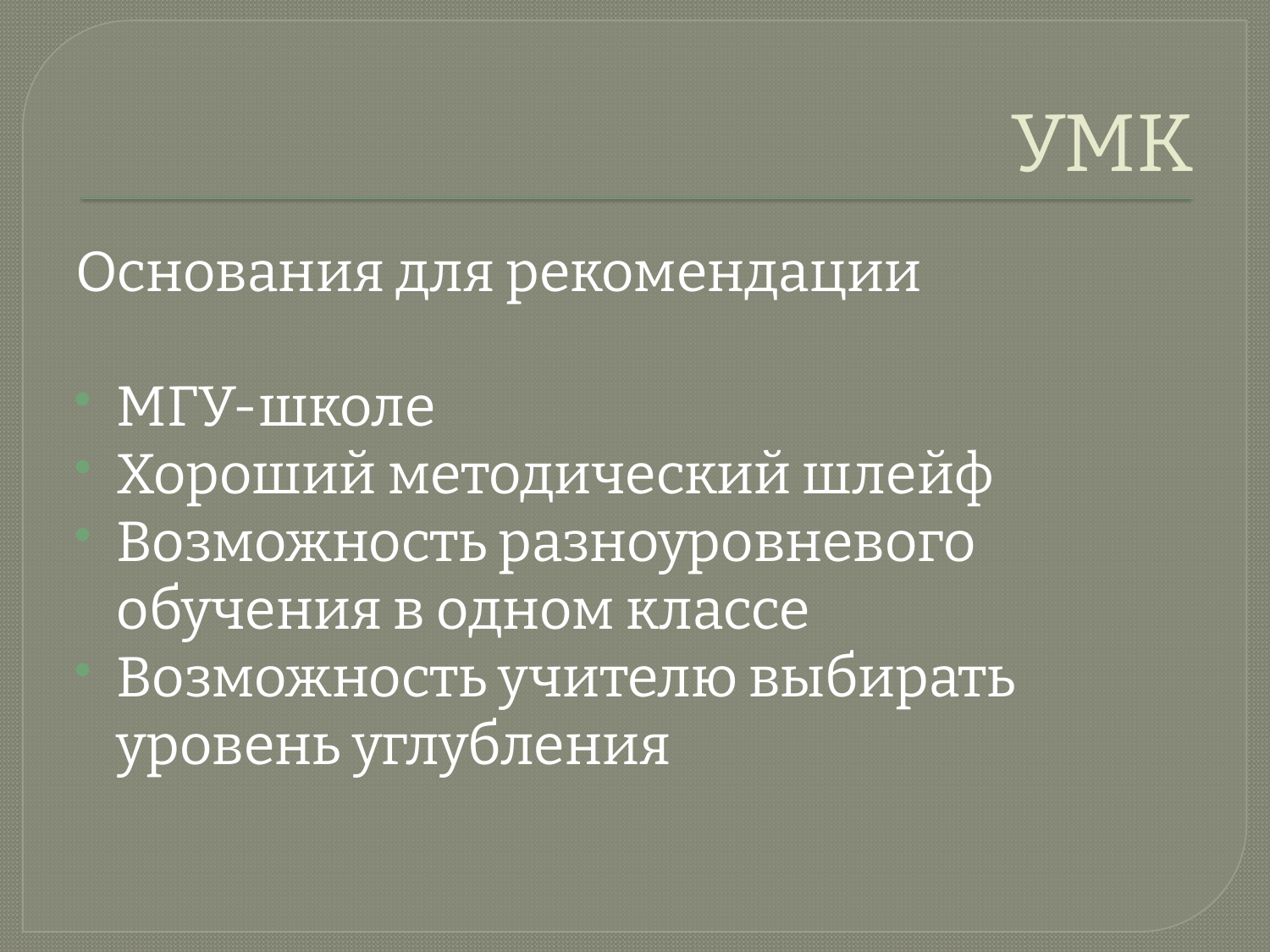

# УМК
Основания для рекомендации

МГУ-школе
Хороший методический шлейф
Возможность разноуровневого обучения в одном классе
Возможность учителю выбирать уровень углубления